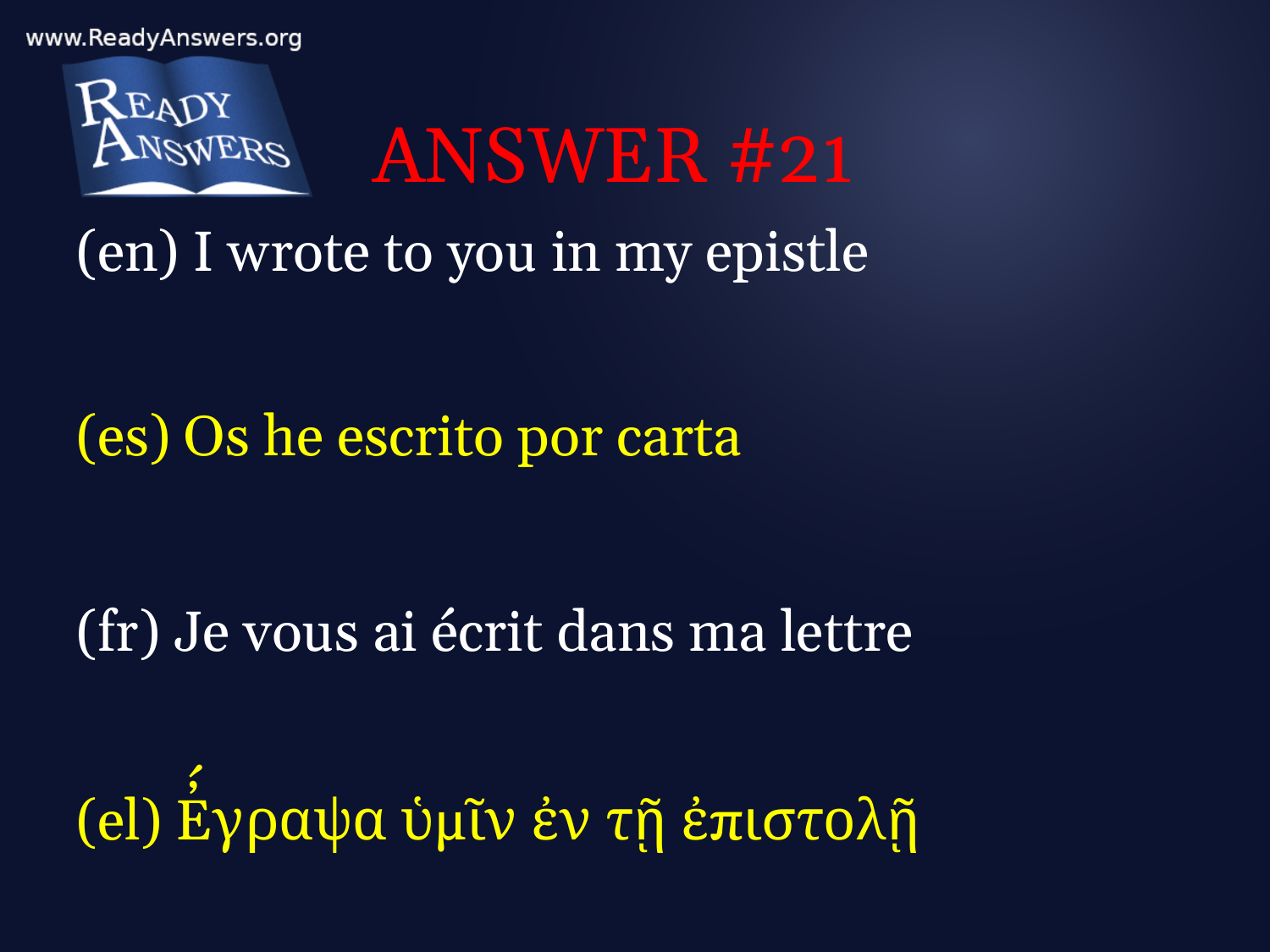

# ANSWER #21
(en) I wrote to you in my epistle
(es) Os he escrito por carta
(fr) Je vous ai écrit dans ma lettre
(el) Ἔγραψα ὑμῖν ἐν τῇ ἐπιστολῇ